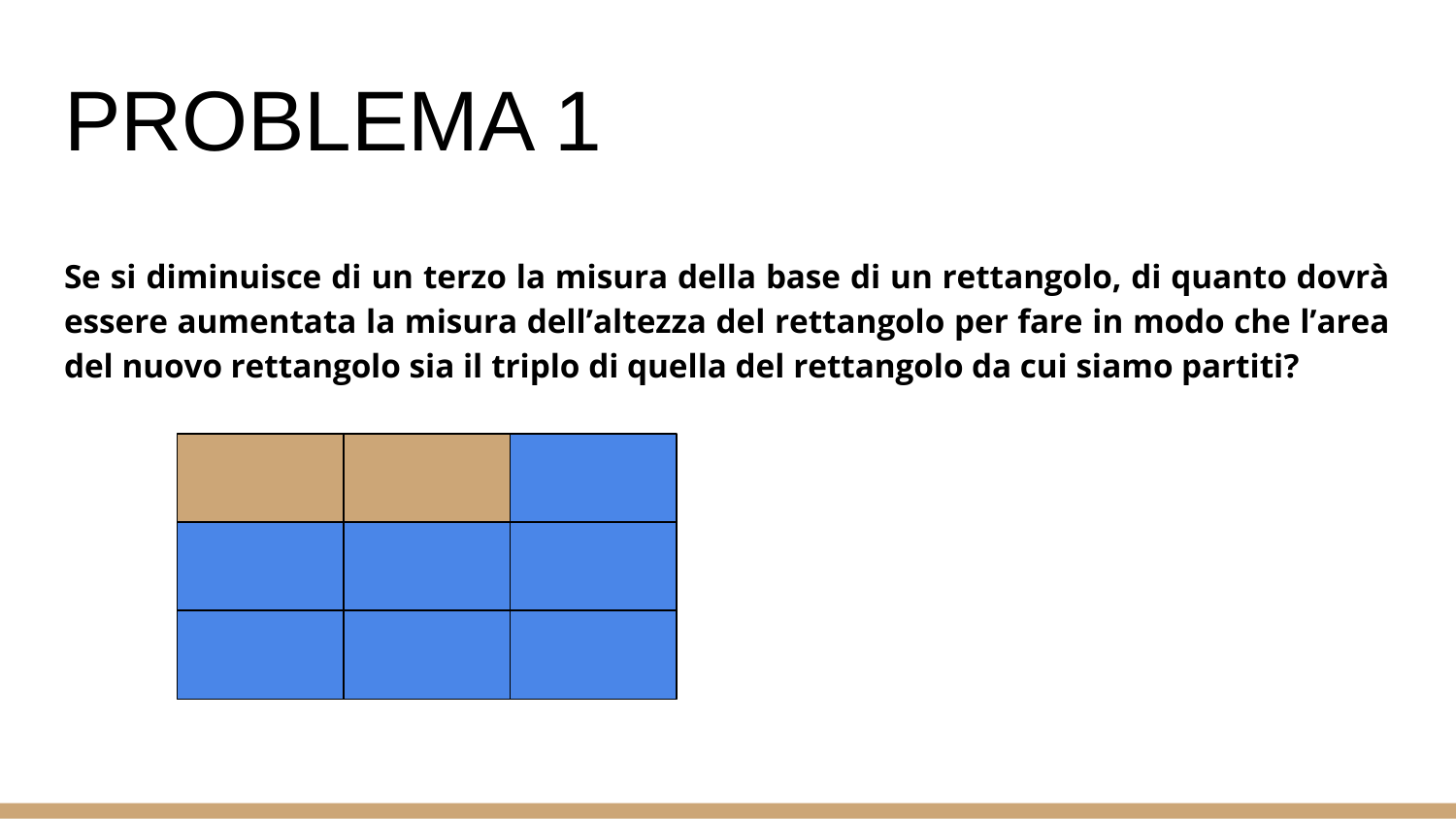

# PROBLEMA 1

Se si diminuisce di un terzo la misura della base di un rettangolo, di quanto dovrà essere aumentata la misura dell’altezza del rettangolo per fare in modo che l’area del nuovo rettangolo sia il triplo di quella del rettangolo da cui siamo partiti?